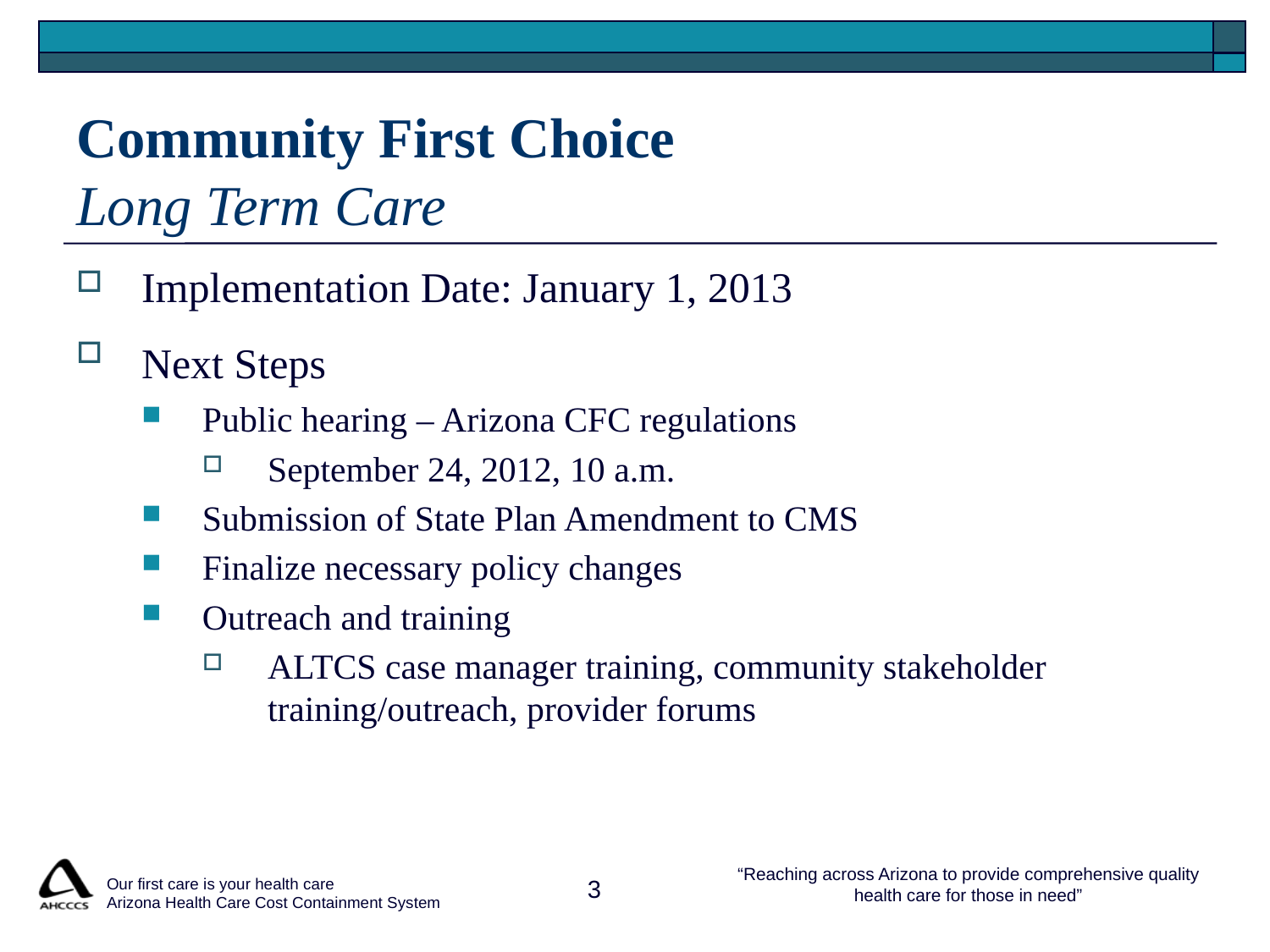

# Community First Choice Long Term Care
Implementation Date: January 1, 2013
Next Steps
Public hearing – Arizona CFC regulations
September 24, 2012, 10 a.m.
Submission of State Plan Amendment to CMS
Finalize necessary policy changes
Outreach and training
ALTCS case manager training, community stakeholder training/outreach, provider forums
              Our first care is your health care
              Arizona Health Care Cost Containment System
3